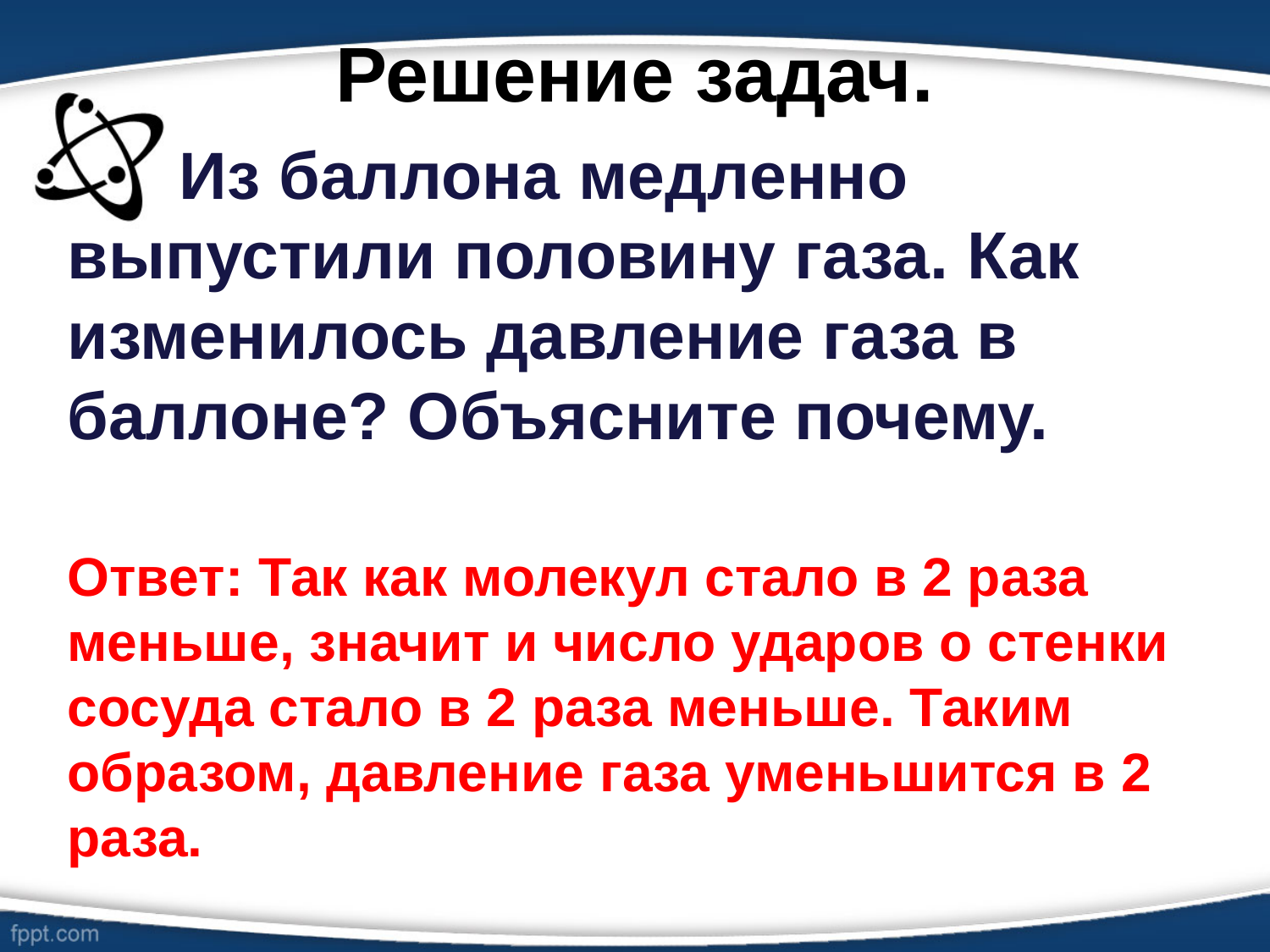

# Решение задач.
      Из баллона медленно выпустили половину газа. Как изменилось давление газа в баллоне? Объясните почему.
Ответ: Так как молекул стало в 2 раза меньше, значит и число ударов о стенки сосуда стало в 2 раза меньше. Таким образом, давление газа уменьшится в 2 раза.